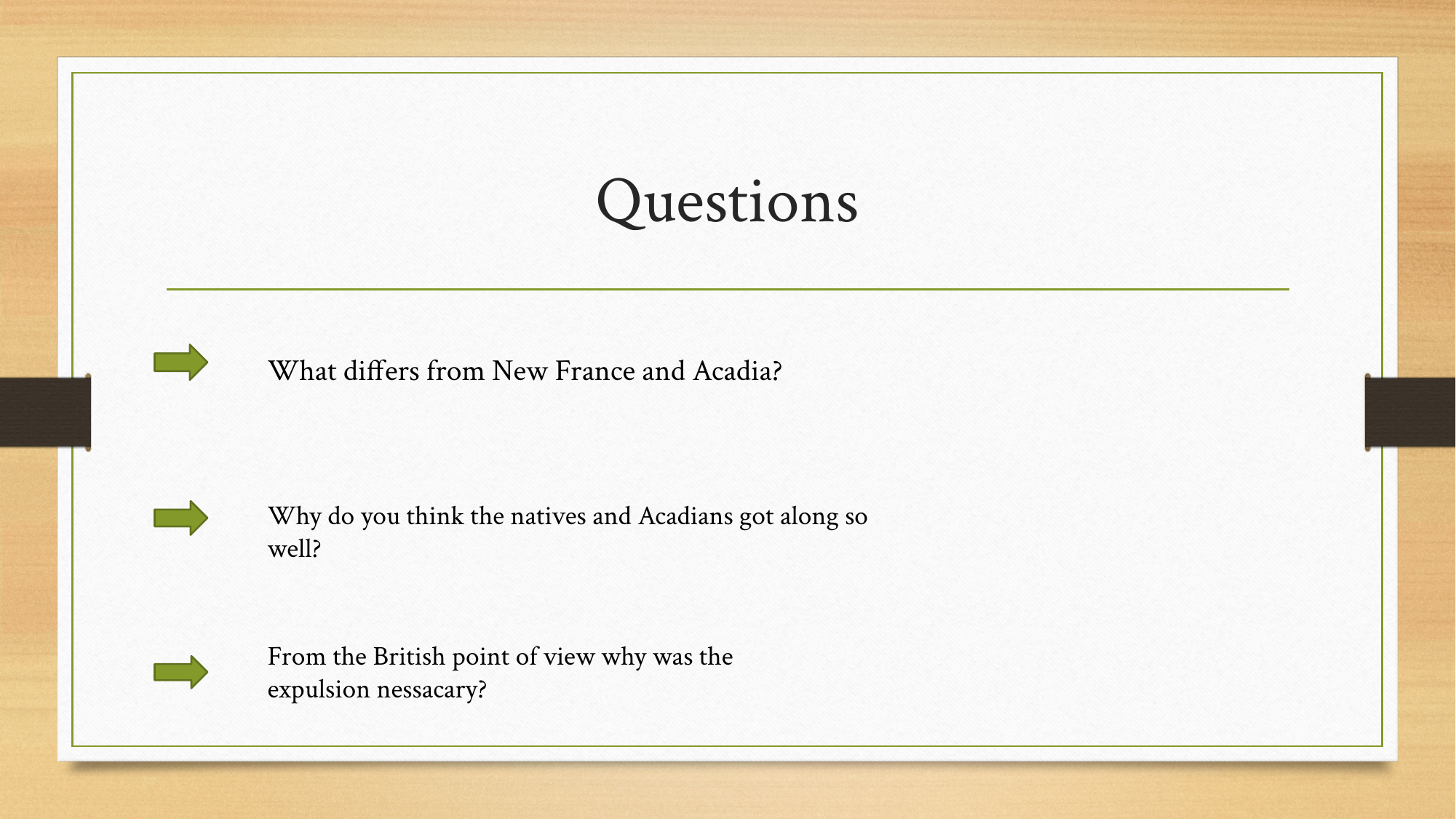

# Questions

What differs from New France and Acadia?
Why do you think the natives and Acadians got along so well?

From the British point of view why was the expulsion nessacary?